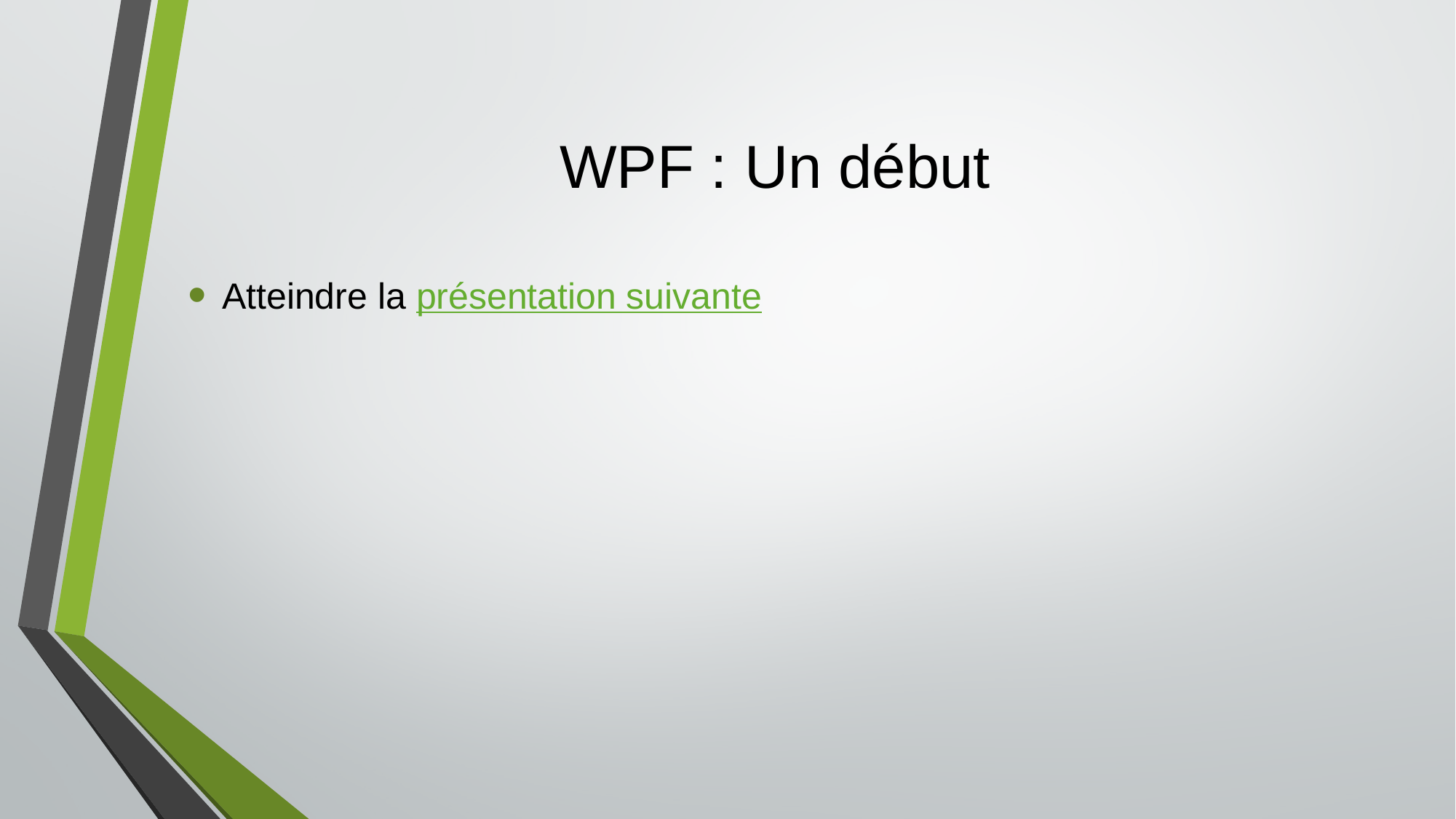

# WPF : Un début
Atteindre la présentation suivante